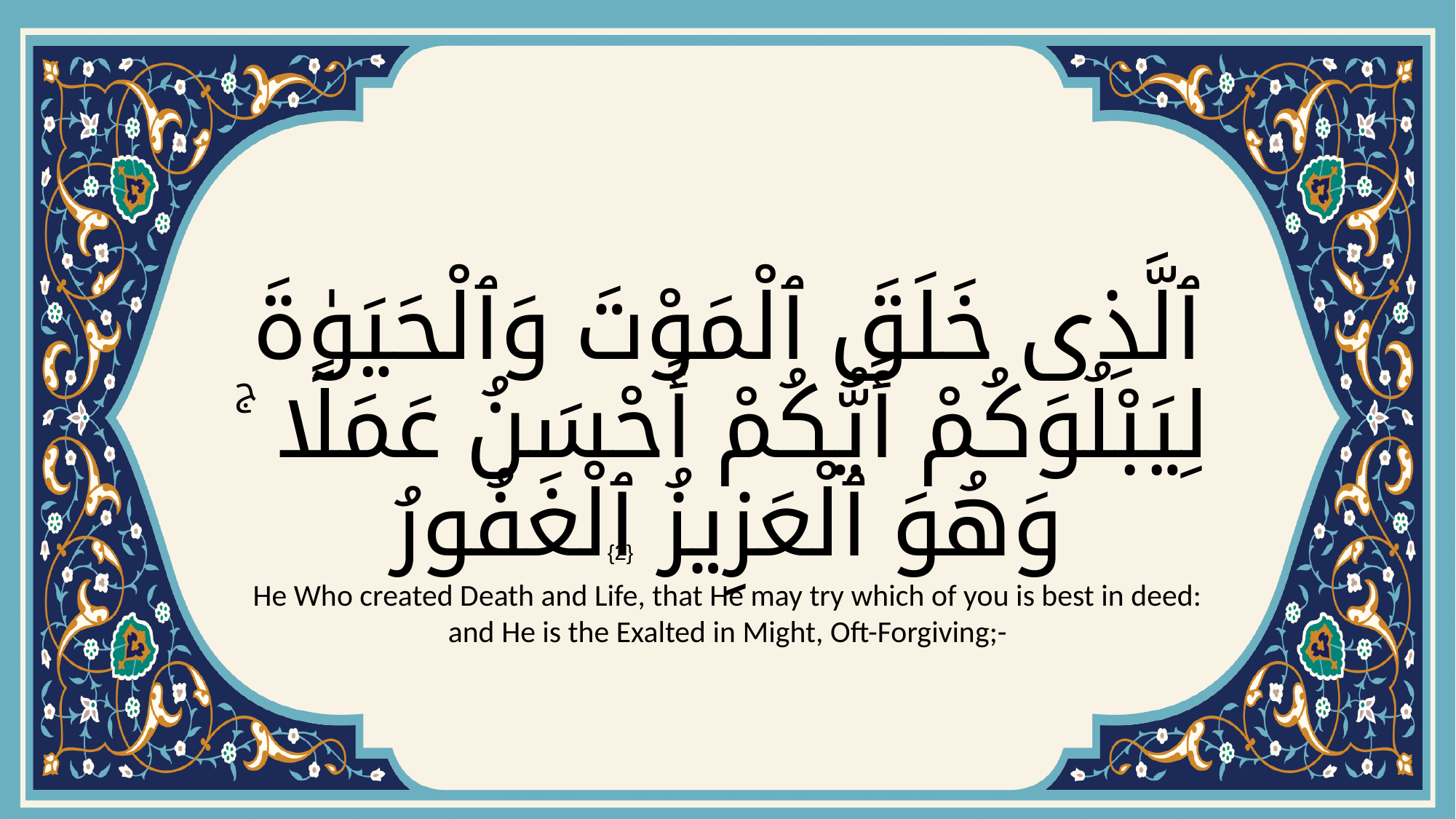

# ٱلَّذِى خَلَقَ ٱلْمَوْتَ وَٱلْحَيَوٰةَ لِيَبْلُوَكُمْ أَيُّكُمْ أَحْسَنُ عَمَلًا ۚ وَهُوَ ٱلْعَزِيزُ ٱلْغَفُورُ
{2}
He Who created Death and Life, that He may try which of you is best in deed: and He is the Exalted in Might, Oft-Forgiving;-